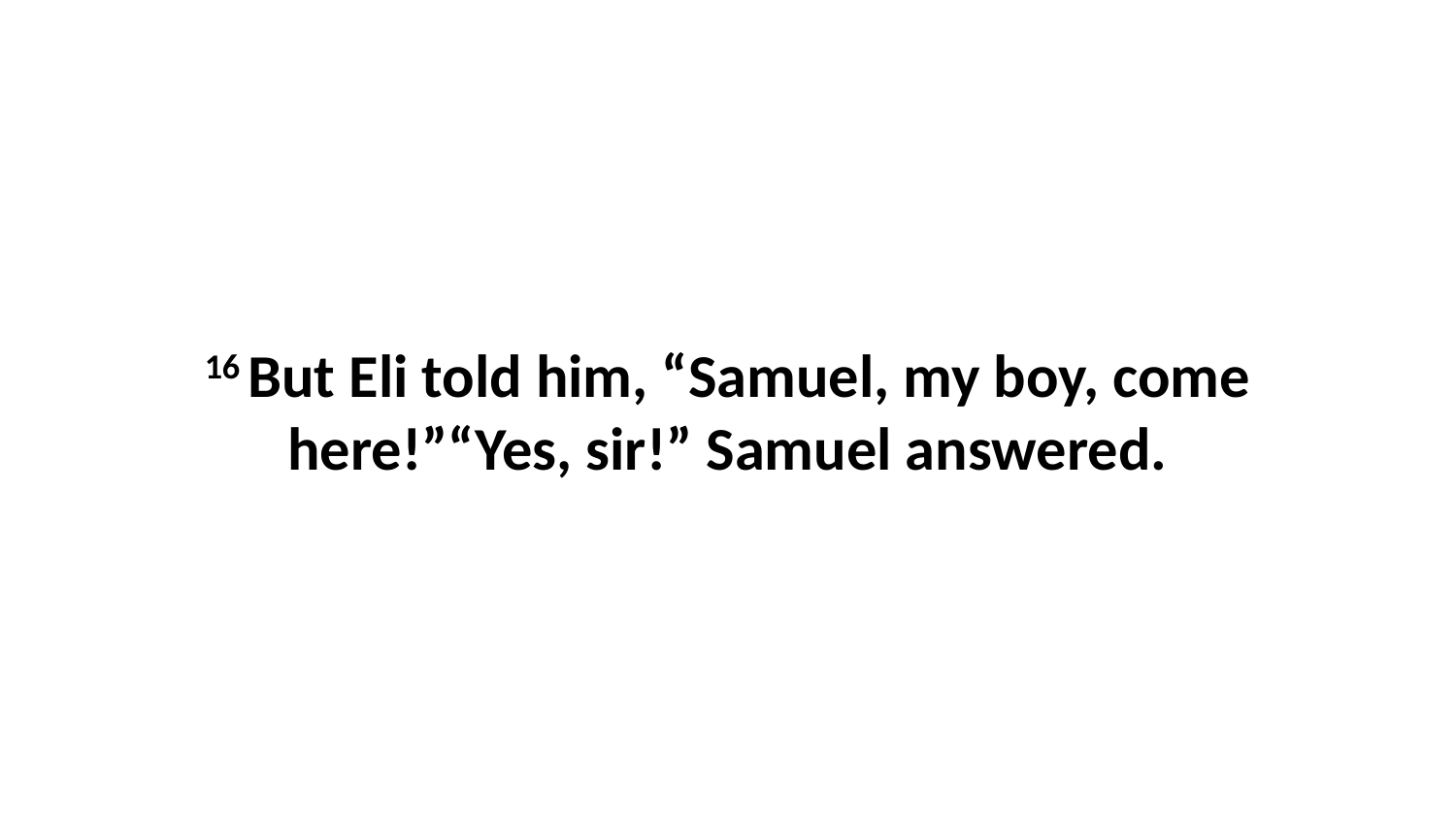

16 But Eli told him, “Samuel, my boy, come here!”“Yes, sir!” Samuel answered.